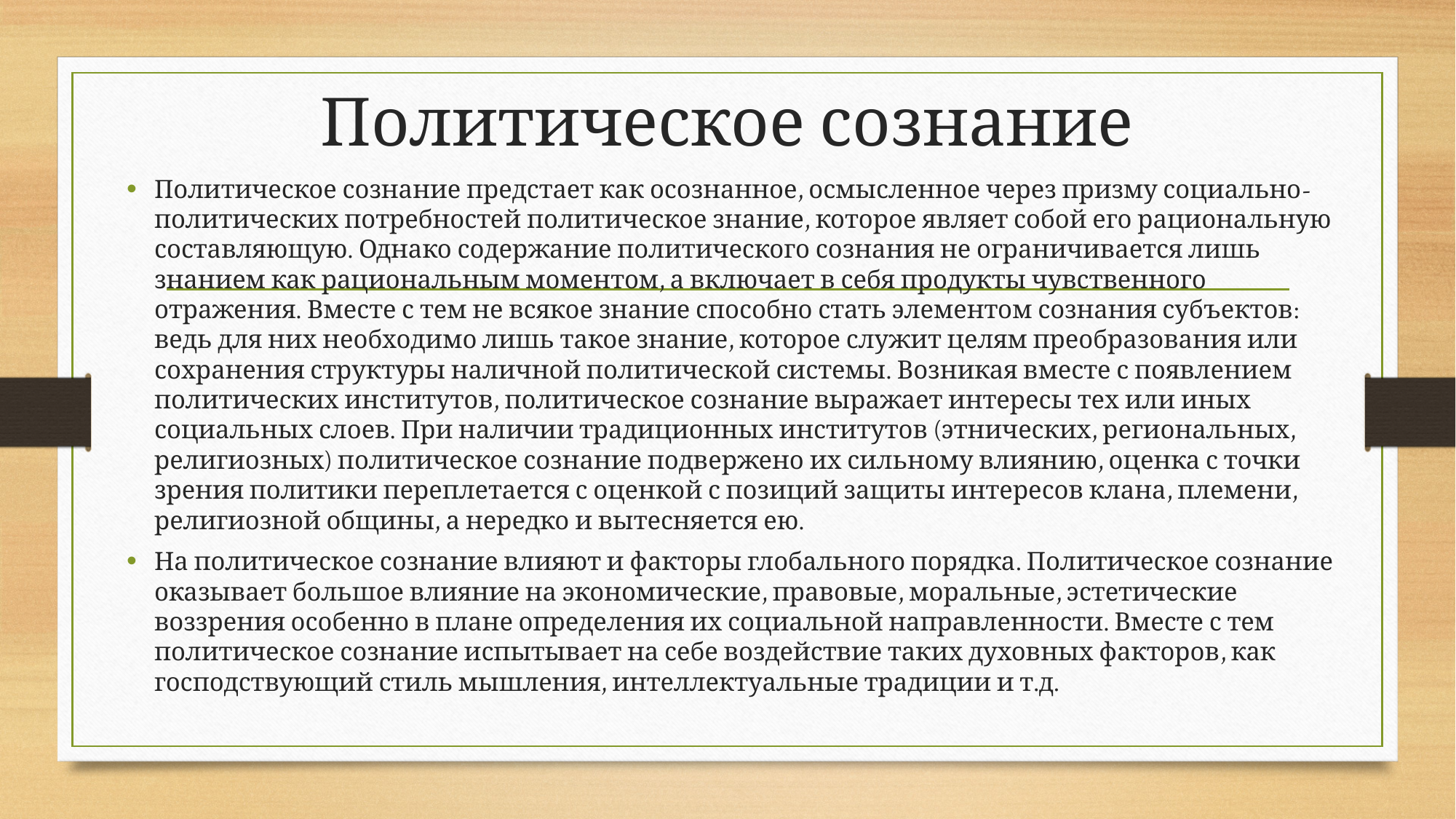

# Политическое сознание
Политическое сознание предстает как осознанное, осмысленное через призму социально-политических потребностей политическое знание, которое являет собой его рациональную составляющую. Однако содержание политического сознания не ограничивается лишь знанием как рациональным моментом, а включает в себя продукты чувственного отражения. Вместе с тем не всякое знание способно стать элементом сознания субъектов: ведь для них необходимо лишь такое знание, которое служит целям преобразования или сохранения структуры наличной политической системы. Возникая вместе с появлением политических институтов, политическое сознание выражает интересы тех или иных социальных слоев. При наличии традиционных институтов (этнических, региональных, религиозных) политическое сознание подвержено их сильному влиянию, оценка с точки зрения политики переплетается с оценкой с позиций защиты интересов клана, племени, религиозной общины, а нередко и вытесняется ею.
На политическое сознание влияют и факторы глобального порядка. Политическое сознание оказывает большое влияние на экономические, правовые, моральные, эстетические воззрения особенно в плане определения их социальной направленности. Вместе с тем политическое сознание испытывает на себе воздействие таких духовных факторов, как господствующий стиль мышления, интеллектуальные традиции и т.д.